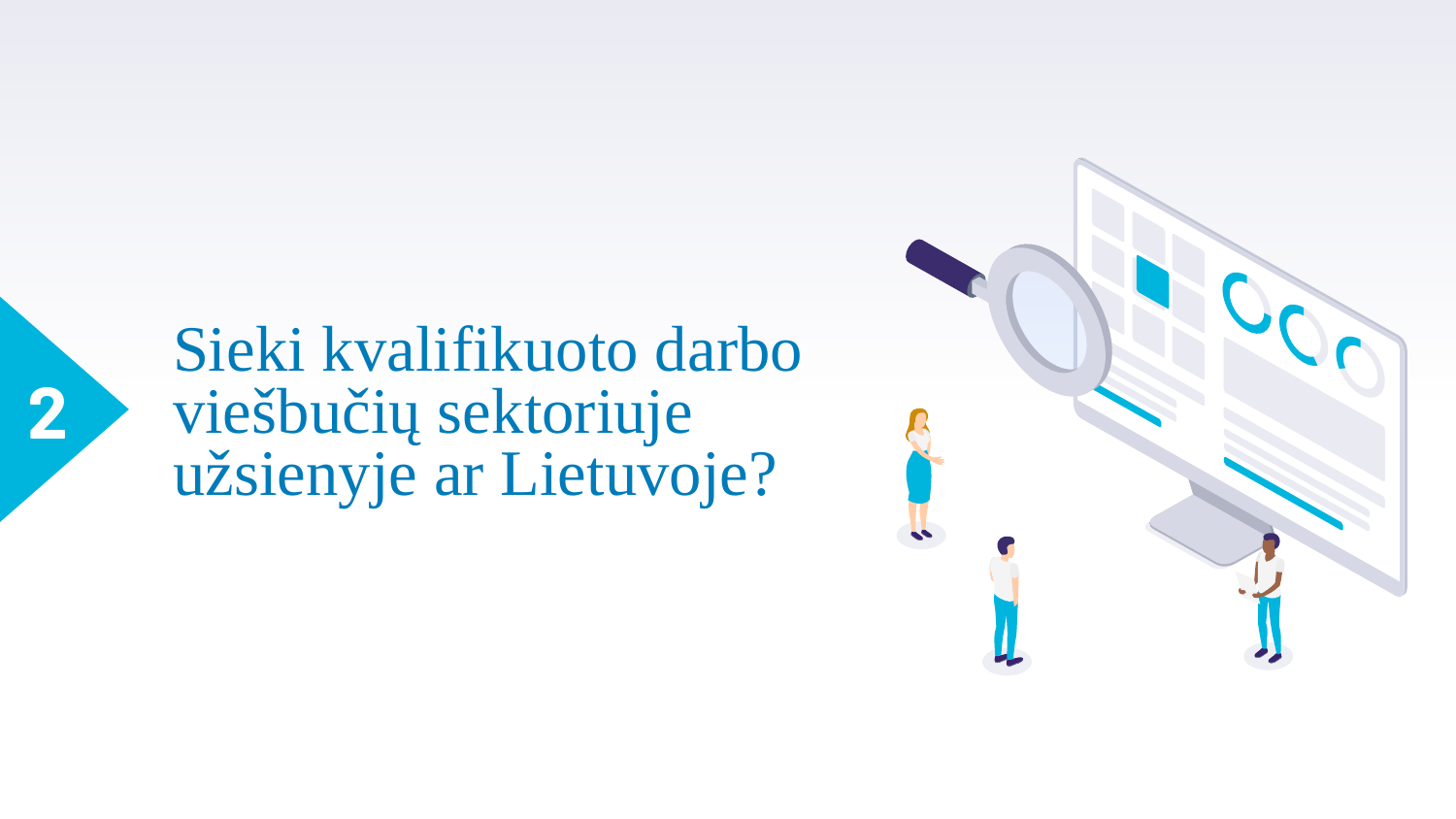

2
# Sieki kvalifikuoto darbo viešbučių sektoriuje užsienyje ar Lietuvoje?